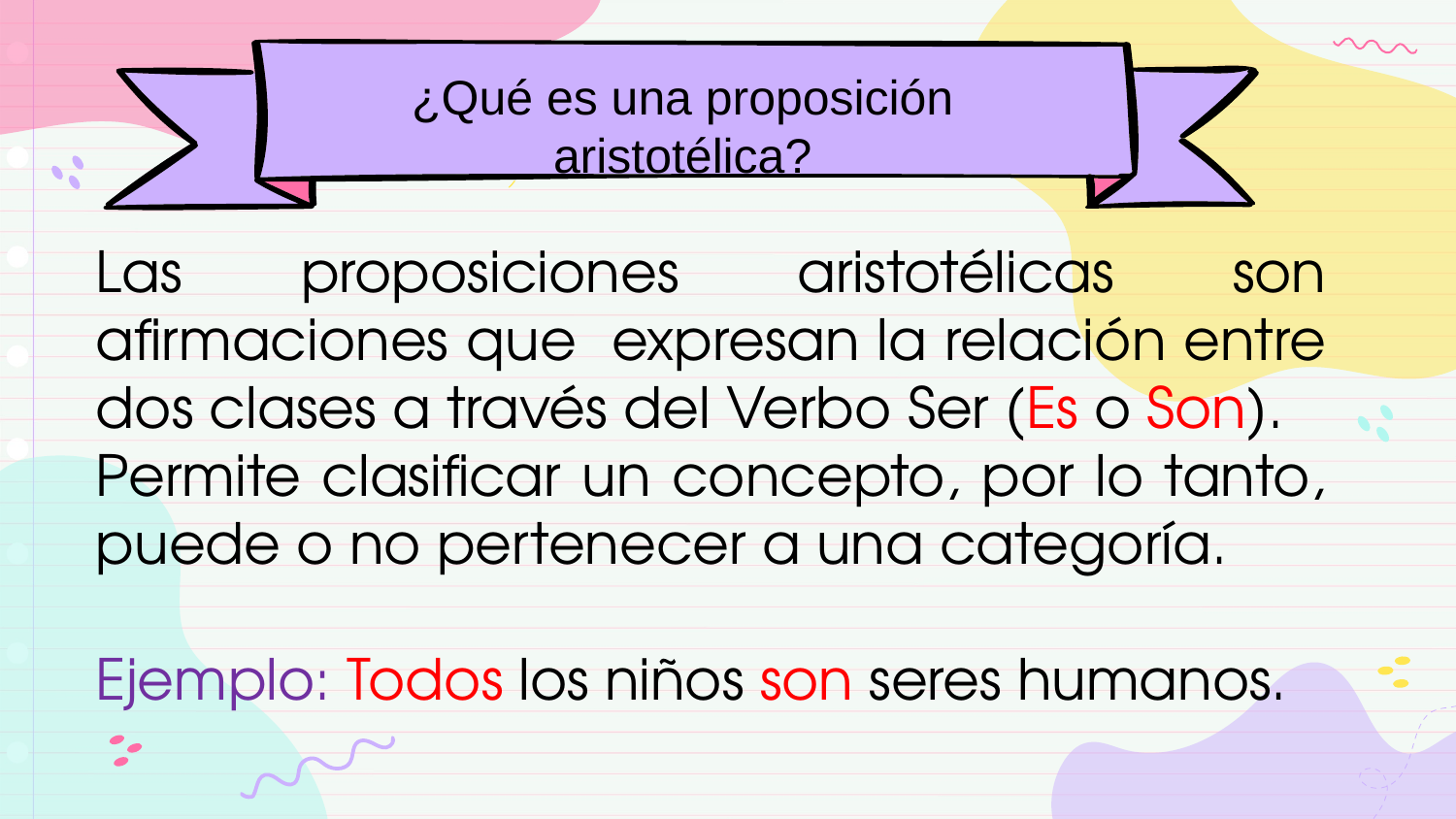

# ¿Qué es una proposición aristotélica?
Las proposiciones aristotélicas son afirmaciones que  expresan la relación entre dos clases a través del Verbo Ser (Es o Son).
Permite clasificar un concepto, por lo tanto, puede o no pertenecer a una categoría.

Ejemplo: Todos los niños son seres humanos.